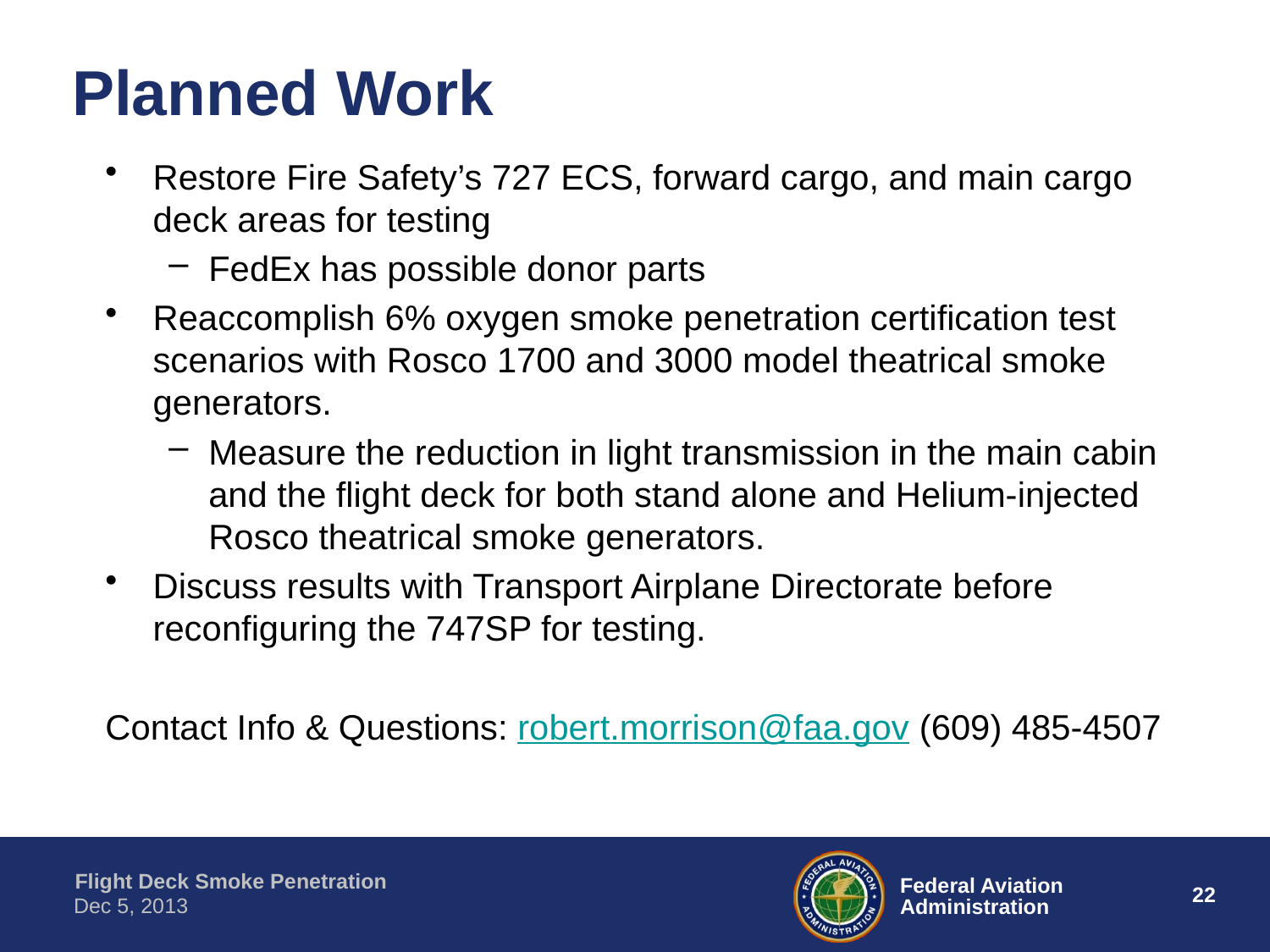

# Planned Work
Restore Fire Safety’s 727 ECS, forward cargo, and main cargo deck areas for testing
FedEx has possible donor parts
Reaccomplish 6% oxygen smoke penetration certification test scenarios with Rosco 1700 and 3000 model theatrical smoke generators.
Measure the reduction in light transmission in the main cabin and the flight deck for both stand alone and Helium-injected Rosco theatrical smoke generators.
Discuss results with Transport Airplane Directorate before reconfiguring the 747SP for testing.

Contact Info & Questions: robert.morrison@faa.gov (609) 485-4507